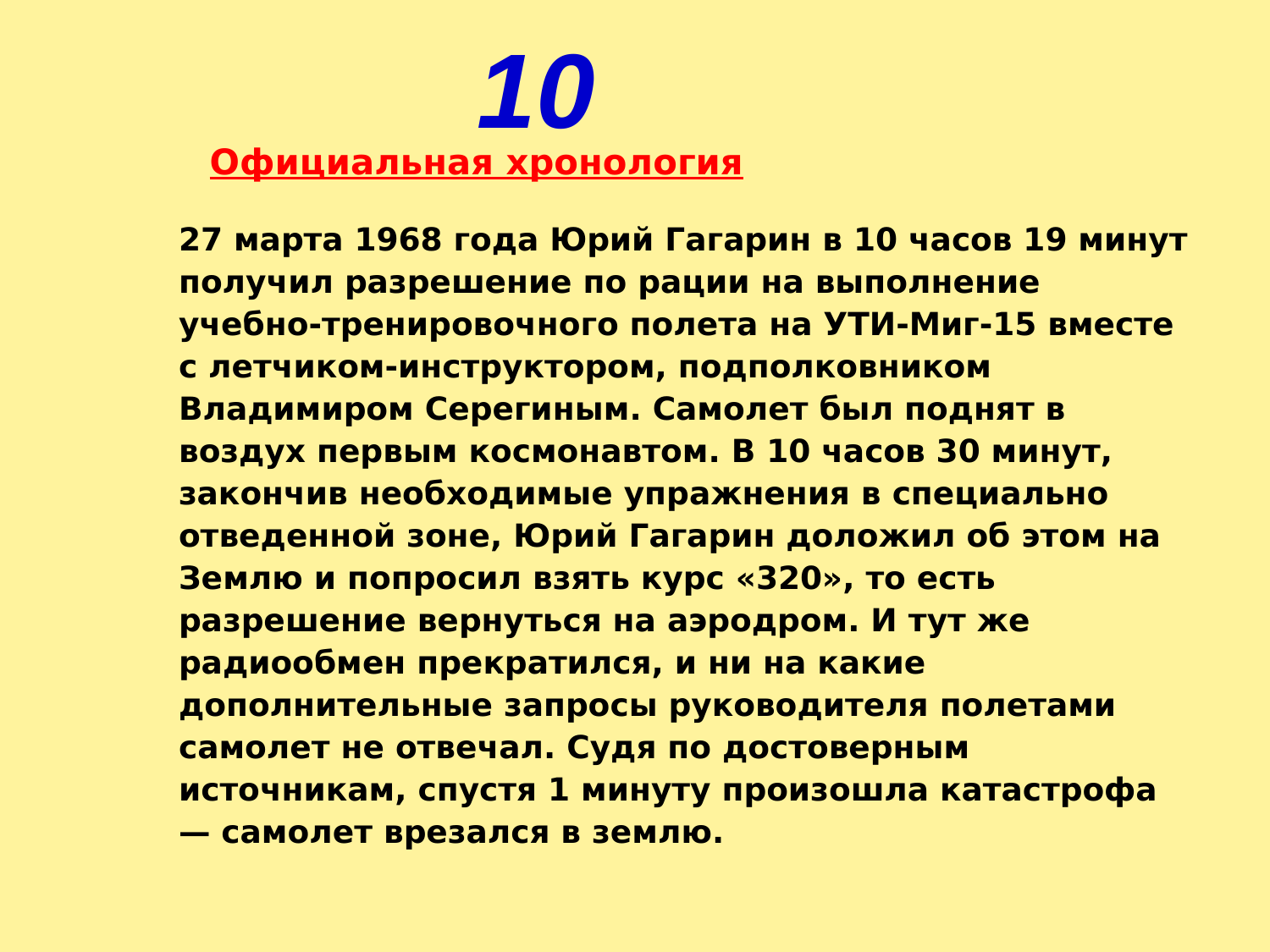

10
| Официальная хронология 27 марта 1968 года Юрий Гагарин в 10 часов 19 минут получил разрешение по рации на выполнение учебно-тренировочного полета на УТИ-Миг-15 вместе с летчиком-инструктором, подполковником Владимиром Серегиным. Самолет был поднят в воздух первым космонавтом. В 10 часов 30 минут, закончив необходимые упражнения в специально отведенной зоне, Юрий Гагарин доложил об этом на Землю и попросил взять курс «320», то есть разрешение вернуться на аэродром. И тут же радиообмен прекратился, и ни на какие дополнительные запросы руководителя полетами самолет не отвечал. Судя по достоверным источникам, спустя 1 минуту произошла катастрофа — самолет врезался в землю. |
| --- |